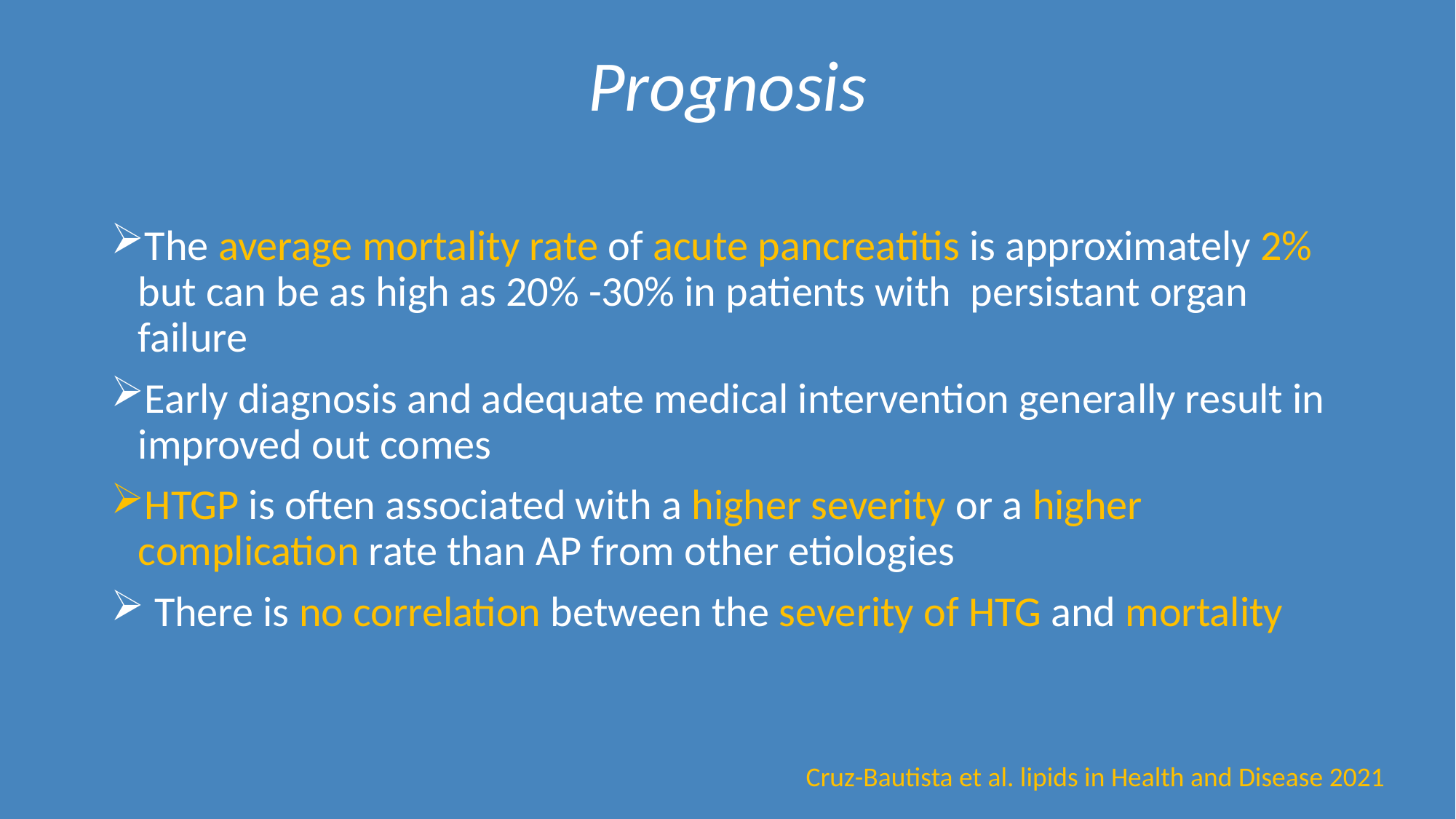

# Prognosis
The average mortality rate of acute pancreatitis is approximately 2% but can be as high as 20% -30% in patients with  persistant organ failure
Early diagnosis and adequate medical intervention generally result in improved out comes
HTGP is often associated with a higher severity or a higher complication rate than AP from other etiologies
 There is no correlation between the severity of HTG and mortality

Cruz-Bautista et al. lipids in Health and Disease 2021